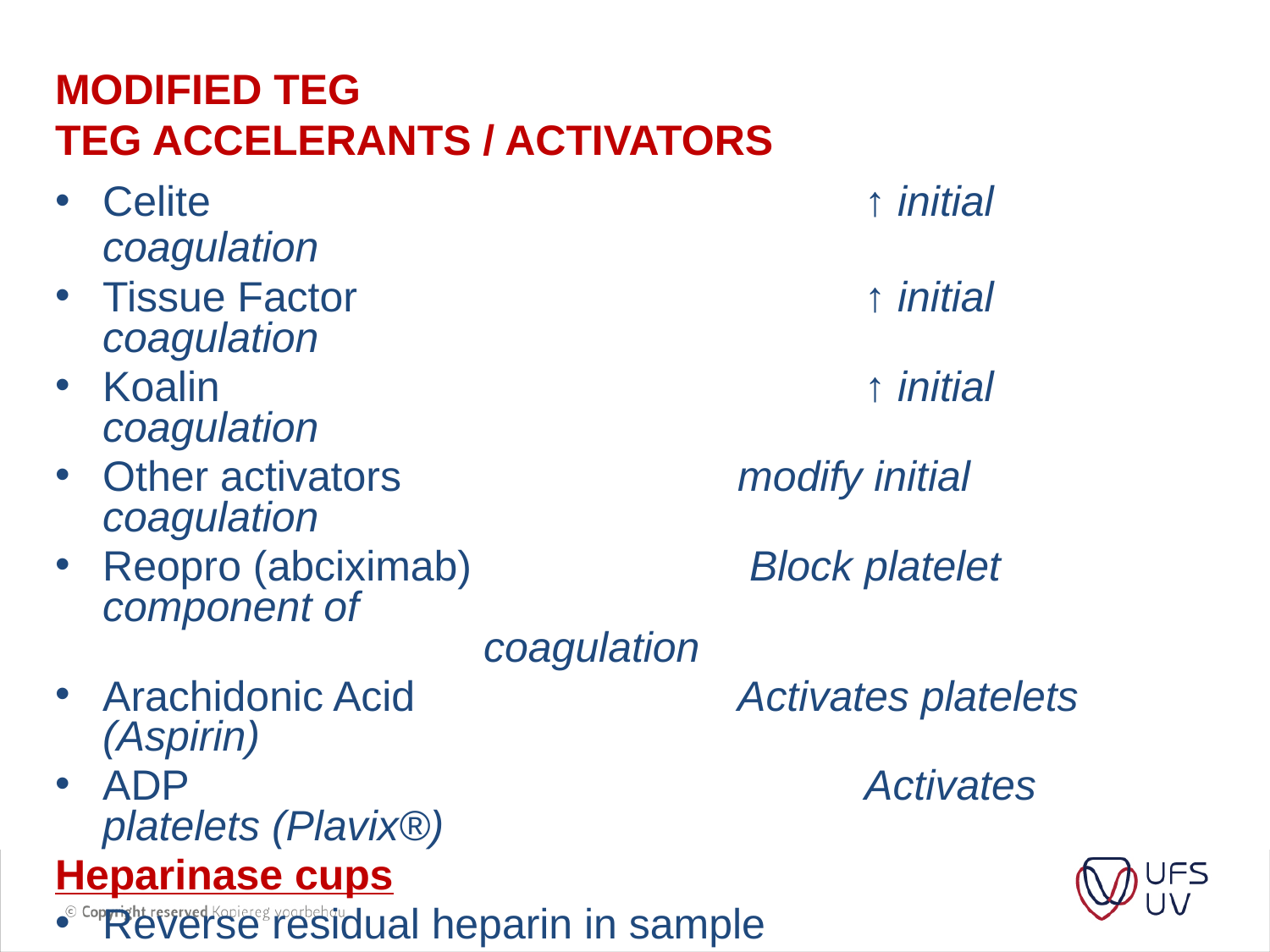

# Modified TEG TEG accelerants / activators
Celite			   			↑ initial coagulation
Tissue Factor		    		↑ initial coagulation
Koalin			    			↑ initial coagulation
Other activators	    		modify initial coagulation
Reopro (abciximab) 		 Block platelet component of 									coagulation
Arachidonic Acid	    		Activates platelets (Aspirin)
ADP			    			Activates platelets (Plavix®)
Heparinase cups
Reverse residual heparin in sample
Paired plain/heparinase cups allows identification of inadequate heparin reversal or sample contamination